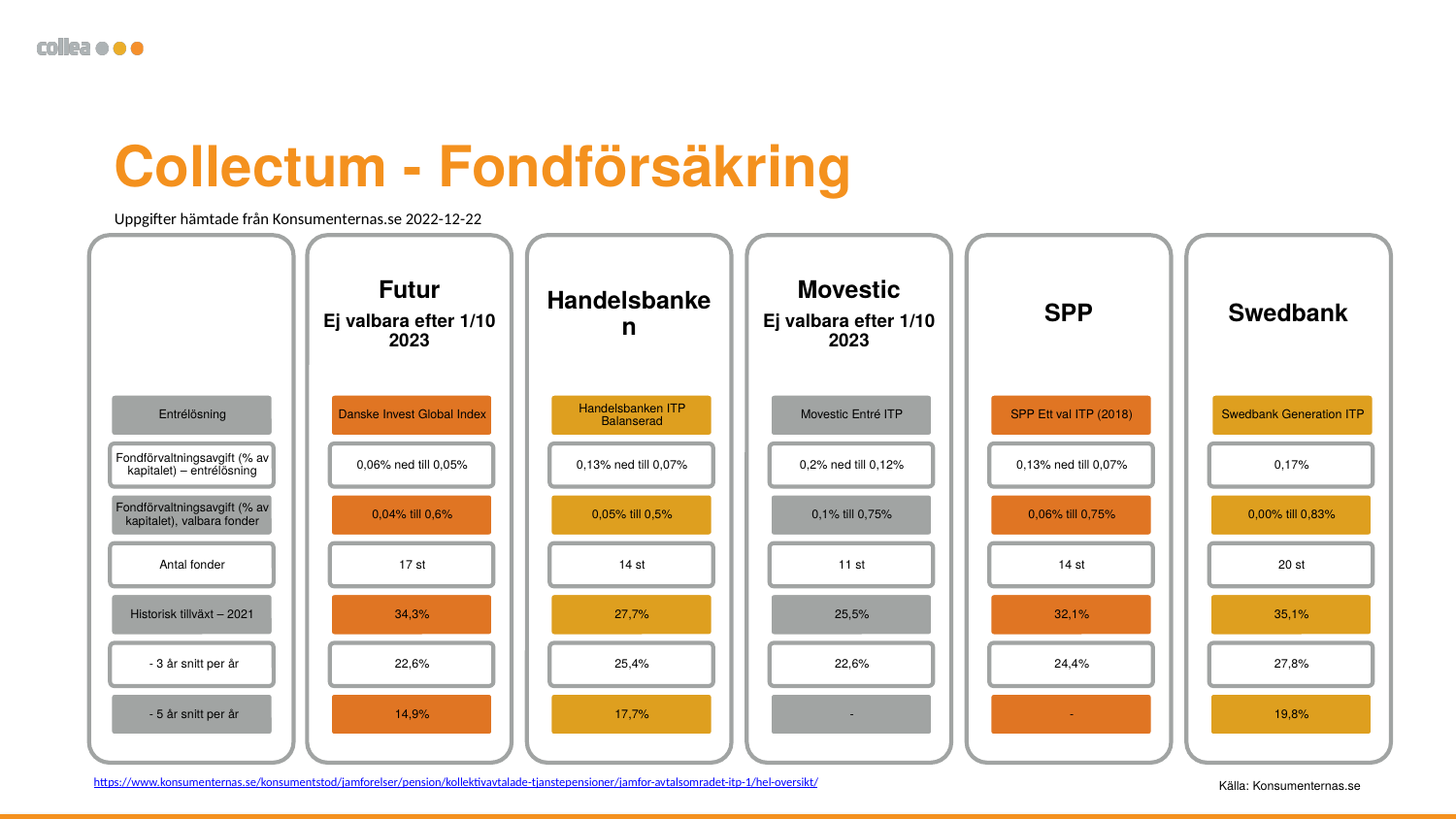

# Collectum - Fondförsäkring
Uppgifter hämtade från Konsumenternas.se 2022-12-22

Entrélösning
Fondförvaltningsavgift (% av kapitalet) – entrélösning
Fondförvaltningsavgift (% av kapitalet), valbara fonder
Antal fonder
Historisk tillväxt – 2021
 - 3 år snitt per år
 - 5 år snitt per år
Futur
Ej valbara efter 1/10 2023
Danske Invest Global Index
0,06% ned till 0,05%
0,04% till 0,6%
17 st
34,3%
22,6%
14,9%
Handelsbanken
Handelsbanken ITP Balanserad
0,13% ned till 0,07%
0,05% till 0,5%
14 st
27,7%
25,4%
17,7%
Movestic
Ej valbara efter 1/10 2023
Movestic Entré ITP
0,2% ned till 0,12%
0,1% till 0,75%
11 st
25,5%
22,6%
-
SPP
SPP Ett val ITP (2018)
0,13% ned till 0,07%
0,06% till 0,75%
14 st
32,1%
24,4%
-
Swedbank
Swedbank Generation ITP
0,17%
0,00% till 0,83%
20 st
35,1%
27,8%
19,8%
https://www.konsumenternas.se/konsumentstod/jamforelser/pension/kollektivavtalade-tjanstepensioner/jamfor-avtalsomradet-itp-1/hel-oversikt/
Källa: Konsumenternas.se